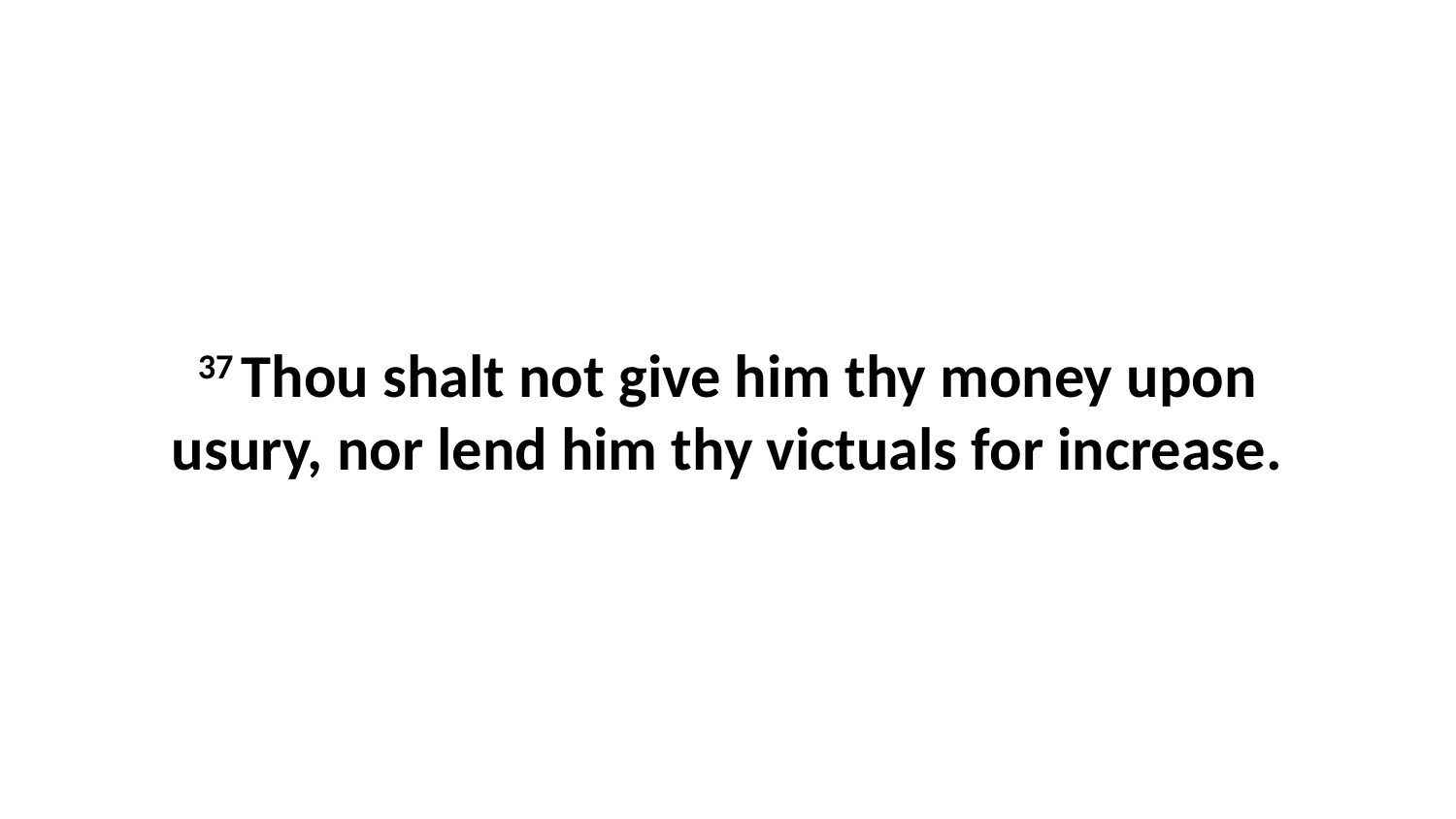

37 Thou shalt not give him thy money upon usury, nor lend him thy victuals for increase.